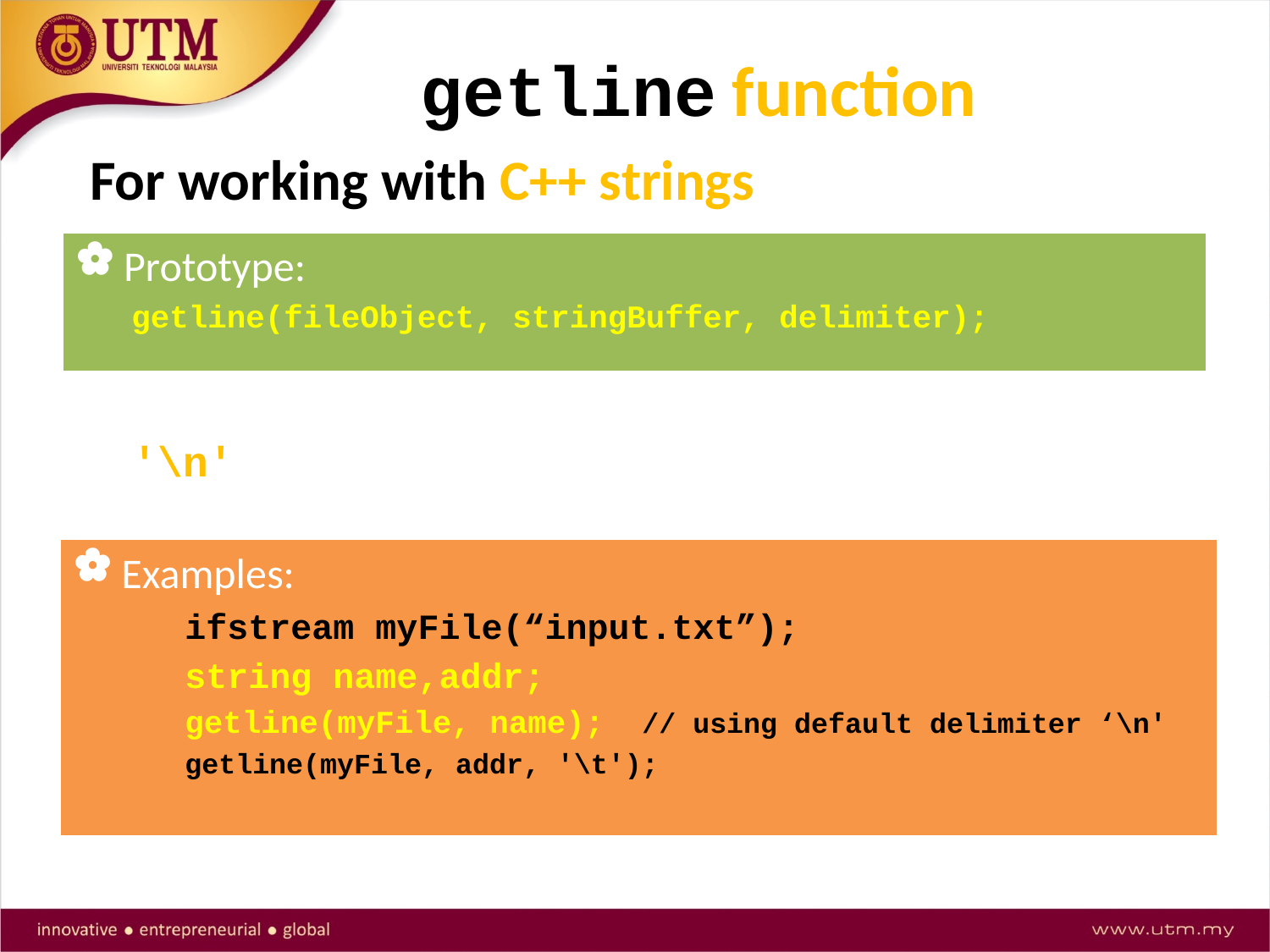

# getline function
For working with C++ strings
Prototype:
getline(fileObject, stringBuffer, delimiter);
 '\n' is the default delimiter (i.e, for the third argument)
Examples:
ifstream myFile(“input.txt”);
string name,addr;
getline(myFile, name);  // using default delimiter ‘\n'
getline(myFile, addr, '\t');